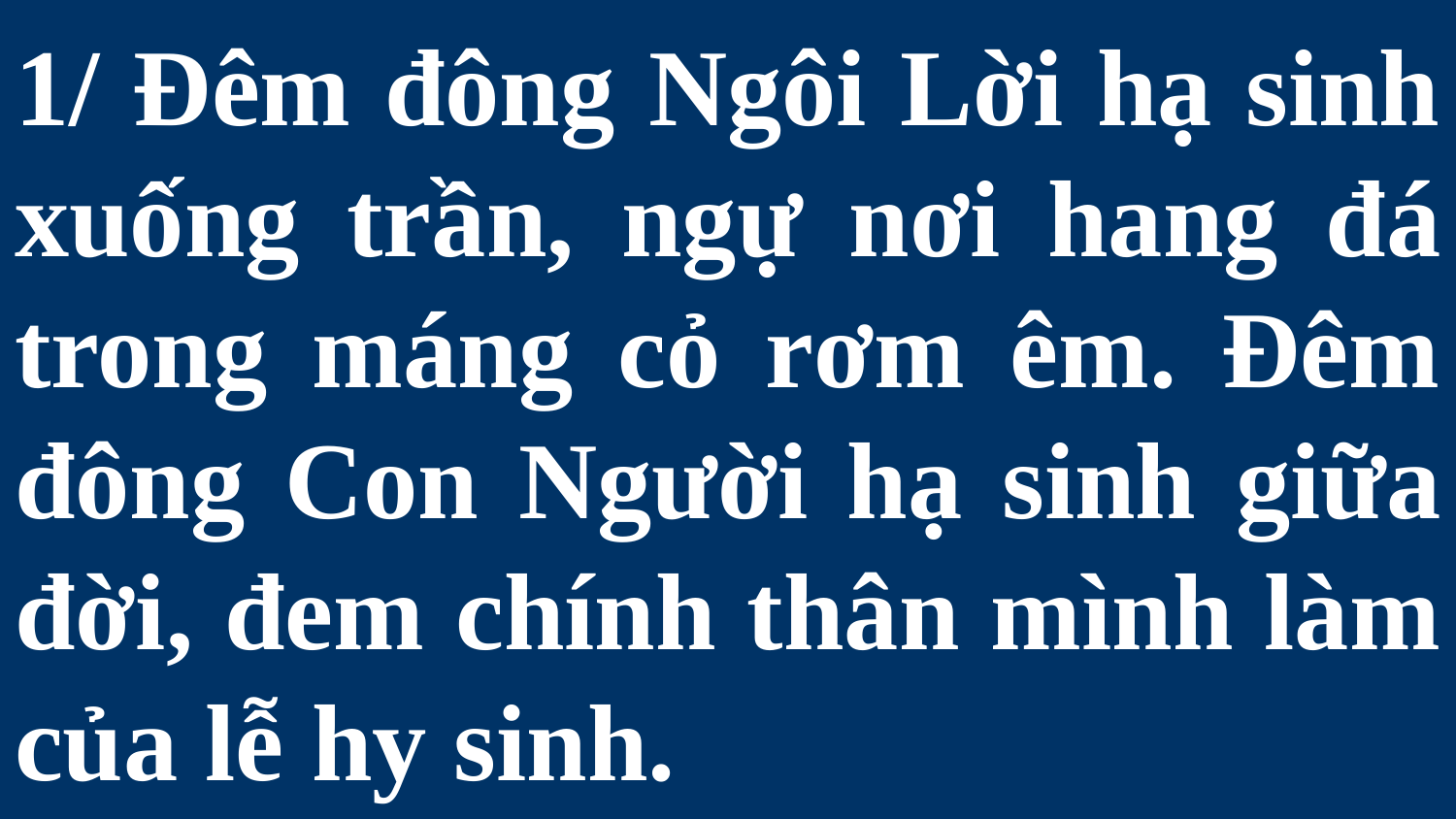

# 1/ Đêm đông Ngôi Lời hạ sinh xuống trần, ngự nơi hang đá trong máng cỏ rơm êm. Đêm đông Con Người hạ sinh giữa đời, đem chính thân mình làm của lễ hy sinh.